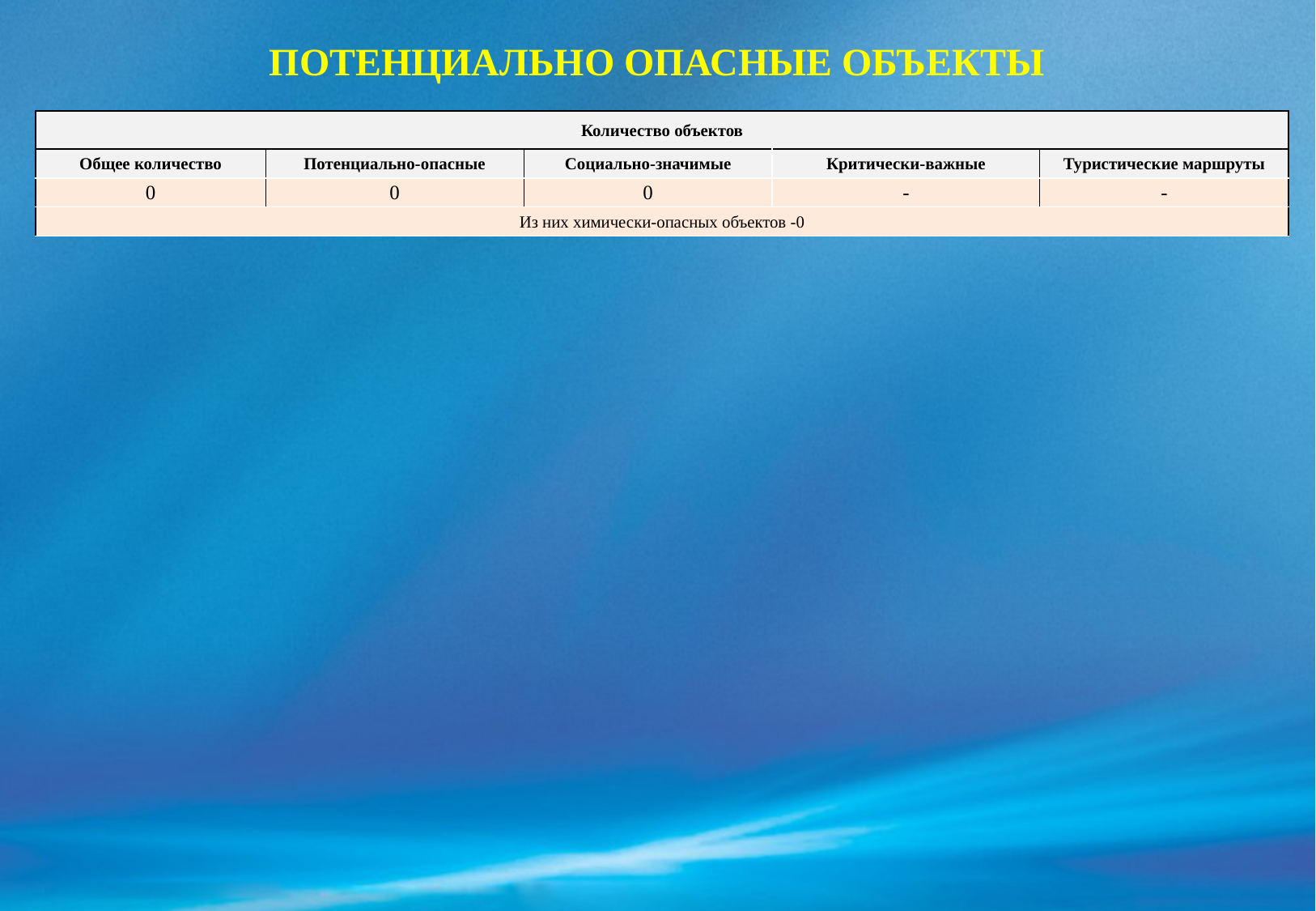

ПОТЕНЦИАЛЬНО ОПАСНЫЕ ОБЪЕКТЫ
| Количество объектов |  |  |  |  |
| --- | --- | --- | --- | --- |
| Общее количество | Потенциально-опасные | Социально-значимые | Критически-важные | Туристические маршруты |
| 0 | 0 | 0 | - | - |
| Из них химически-опасных объектов -0 |  |  |  |  |